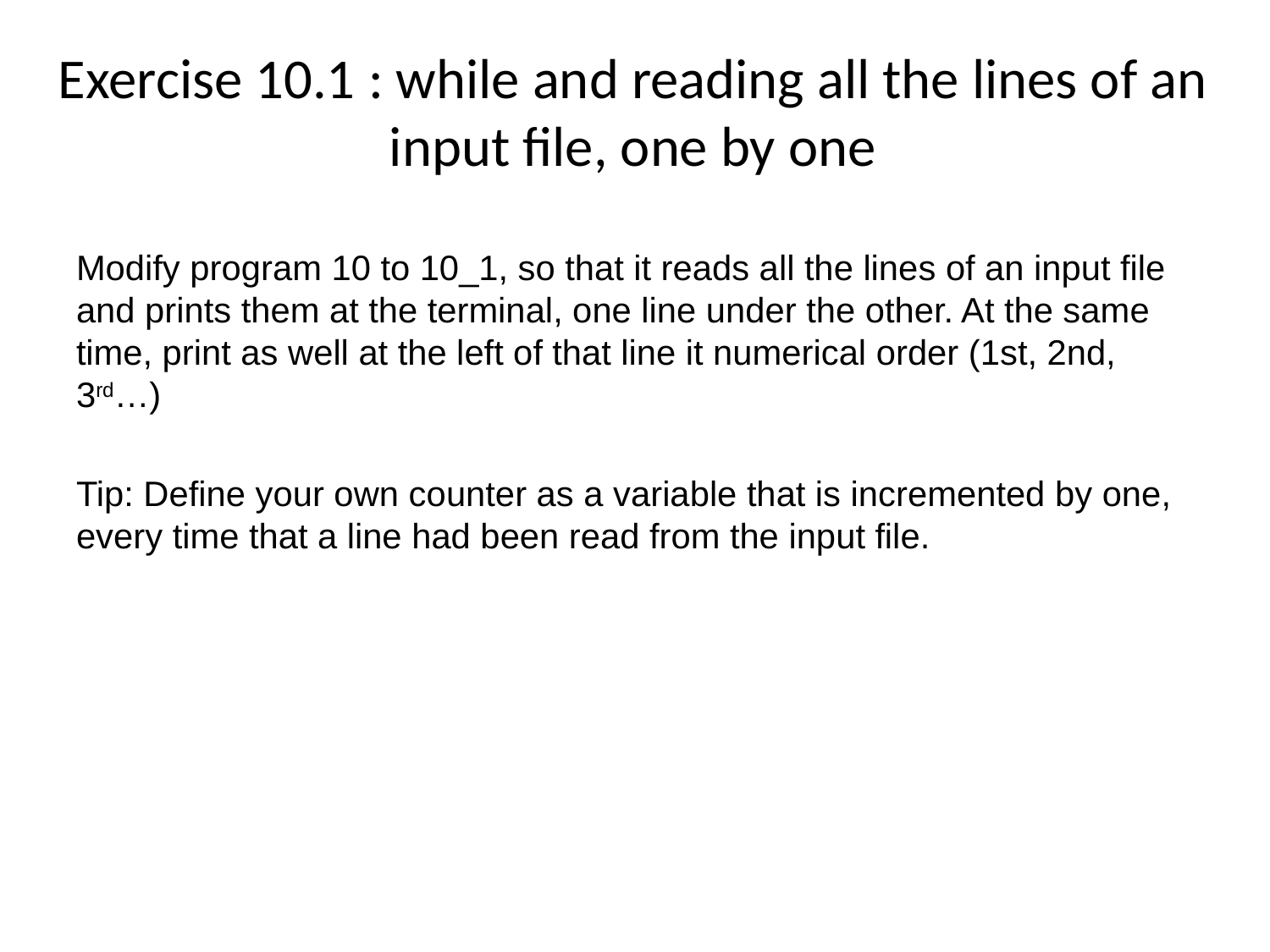

# Exercise 10.1 : while and reading all the lines of an input file, one by one
Modify program 10 to 10_1, so that it reads all the lines of an input file and prints them at the terminal, one line under the other. At the same time, print as well at the left of that line it numerical order (1st, 2nd, 3rd…)

Tip: Define your own counter as a variable that is incremented by one, every time that a line had been read from the input file.